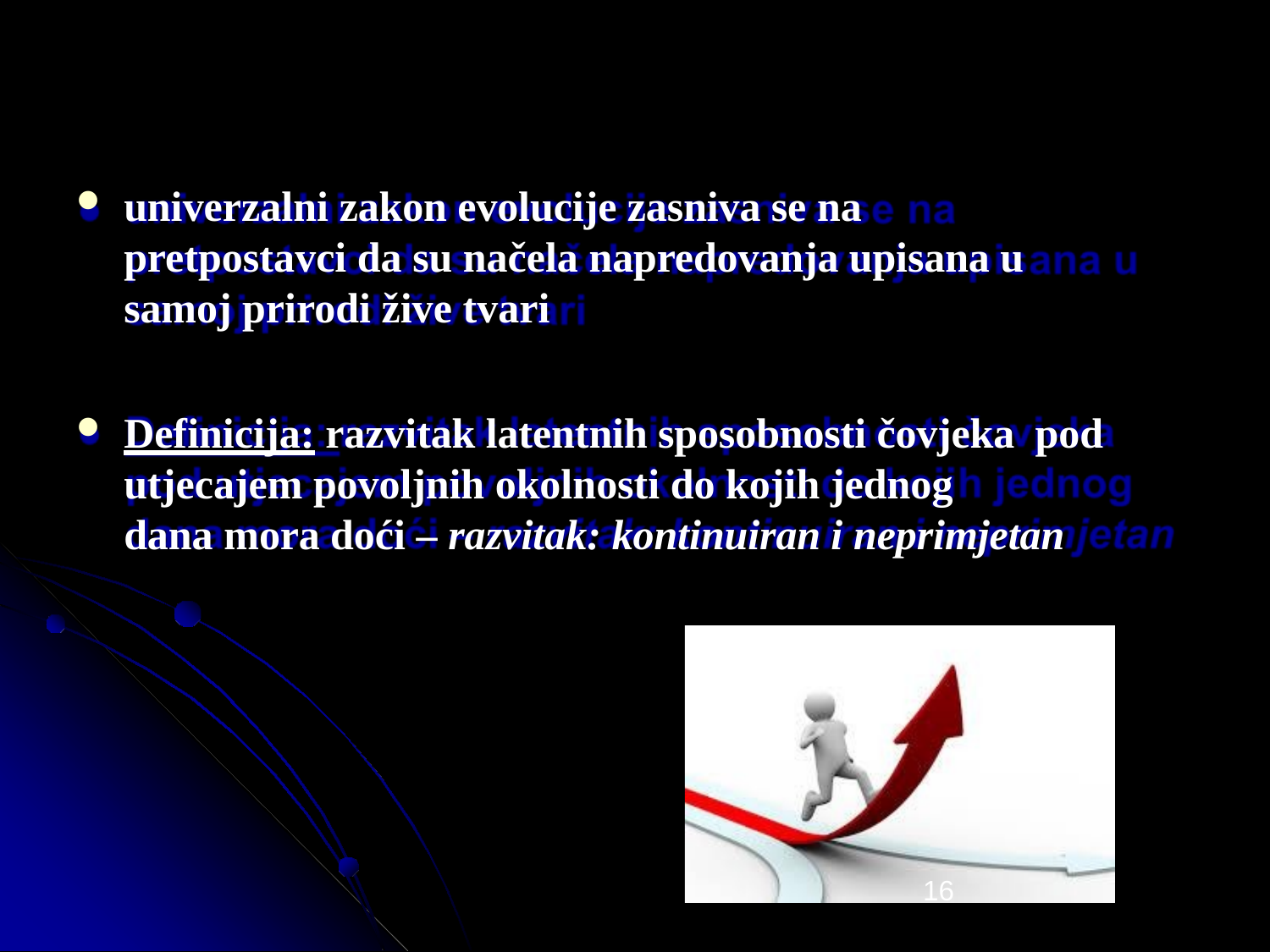

univerzalni zakon evolucije zasniva se na
pretpostavci da su načela napredovanja upisana u  samoj prirodi žive tvari

Definicija: razvitak latentnih sposobnosti čovjeka  pod utjecajem povoljnih okolnosti do kojih jednog
dana mora doći – razvitak: kontinuiran i neprimjetan

16